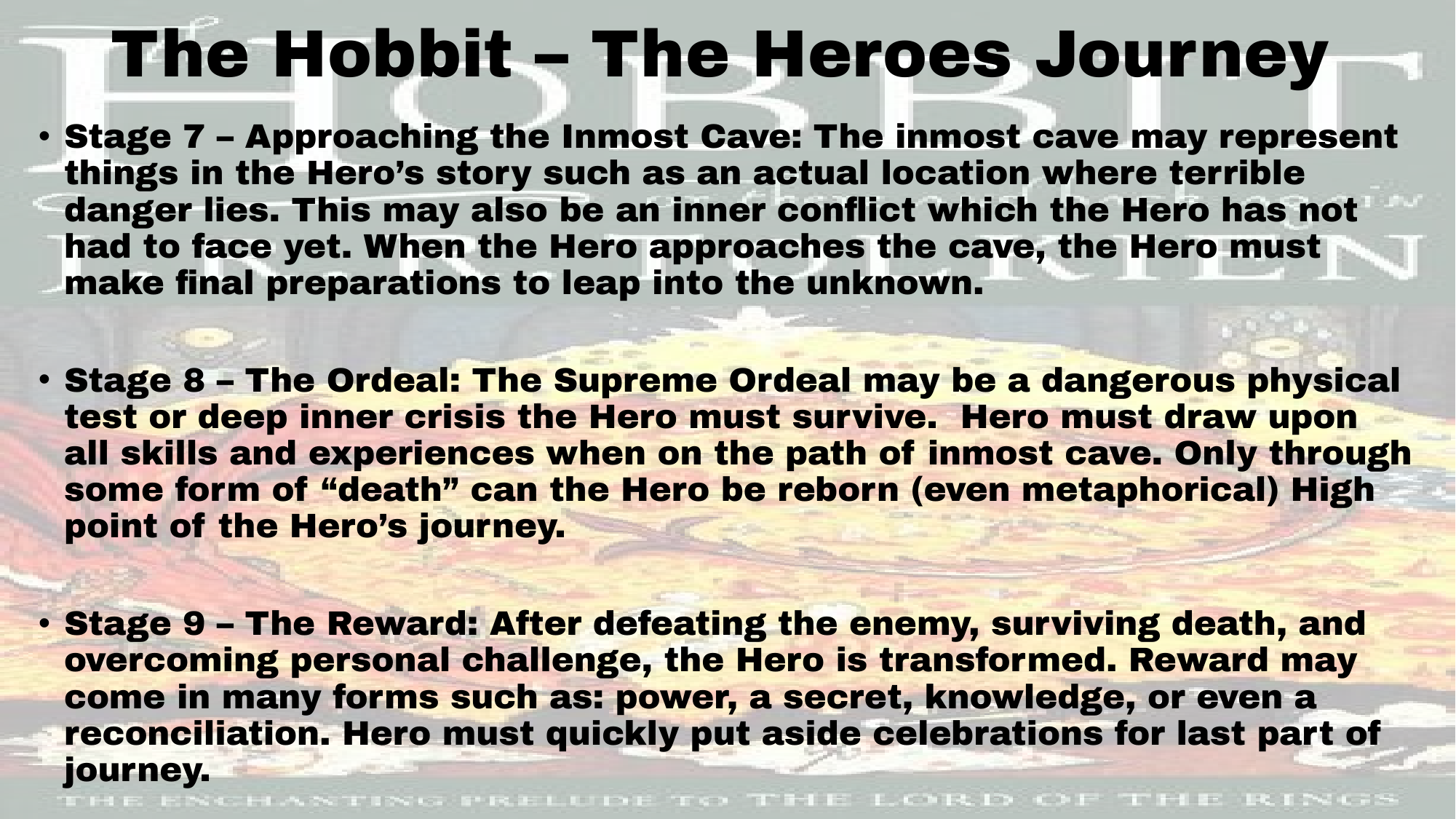

# The Hobbit – The Heroes Journey
Stage 7 – Approaching the Inmost Cave: The inmost cave may represent things in the Hero’s story such as an actual location where terrible danger lies. This may also be an inner conflict which the Hero has not had to face yet. When the Hero approaches the cave, the Hero must make final preparations to leap into the unknown.

Stage 8 – The Ordeal: The Supreme Ordeal may be a dangerous physical test or deep inner crisis the Hero must survive.  Hero must draw upon all skills and experiences when on the path of inmost cave. Only through some form of “death” can the Hero be reborn (even metaphorical) High point of the Hero’s journey.

Stage 9 – The Reward: After defeating the enemy, surviving death, and overcoming personal challenge, the Hero is transformed. Reward may come in many forms such as: power, a secret, knowledge, or even a reconciliation. Hero must quickly put aside celebrations for last part of journey.